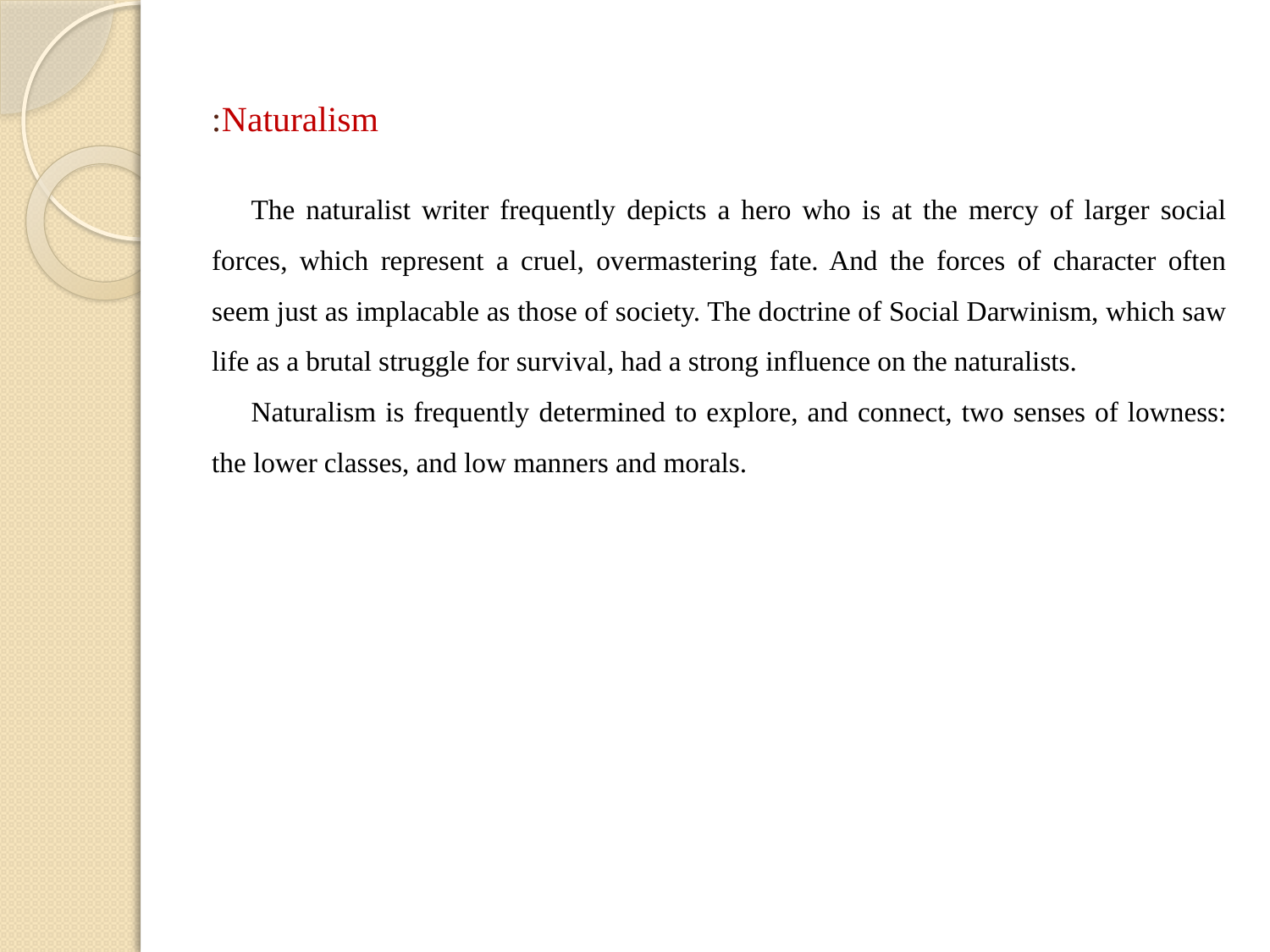

# Naturalism:
The naturalist writer frequently depicts a hero who is at the mercy of larger social forces, which represent a cruel, overmastering fate. And the forces of character often seem just as implacable as those of society. The doctrine of Social Darwinism, which saw life as a brutal struggle for survival, had a strong influence on the naturalists.
Naturalism is frequently determined to explore, and connect, two senses of lowness: the lower classes, and low manners and morals.